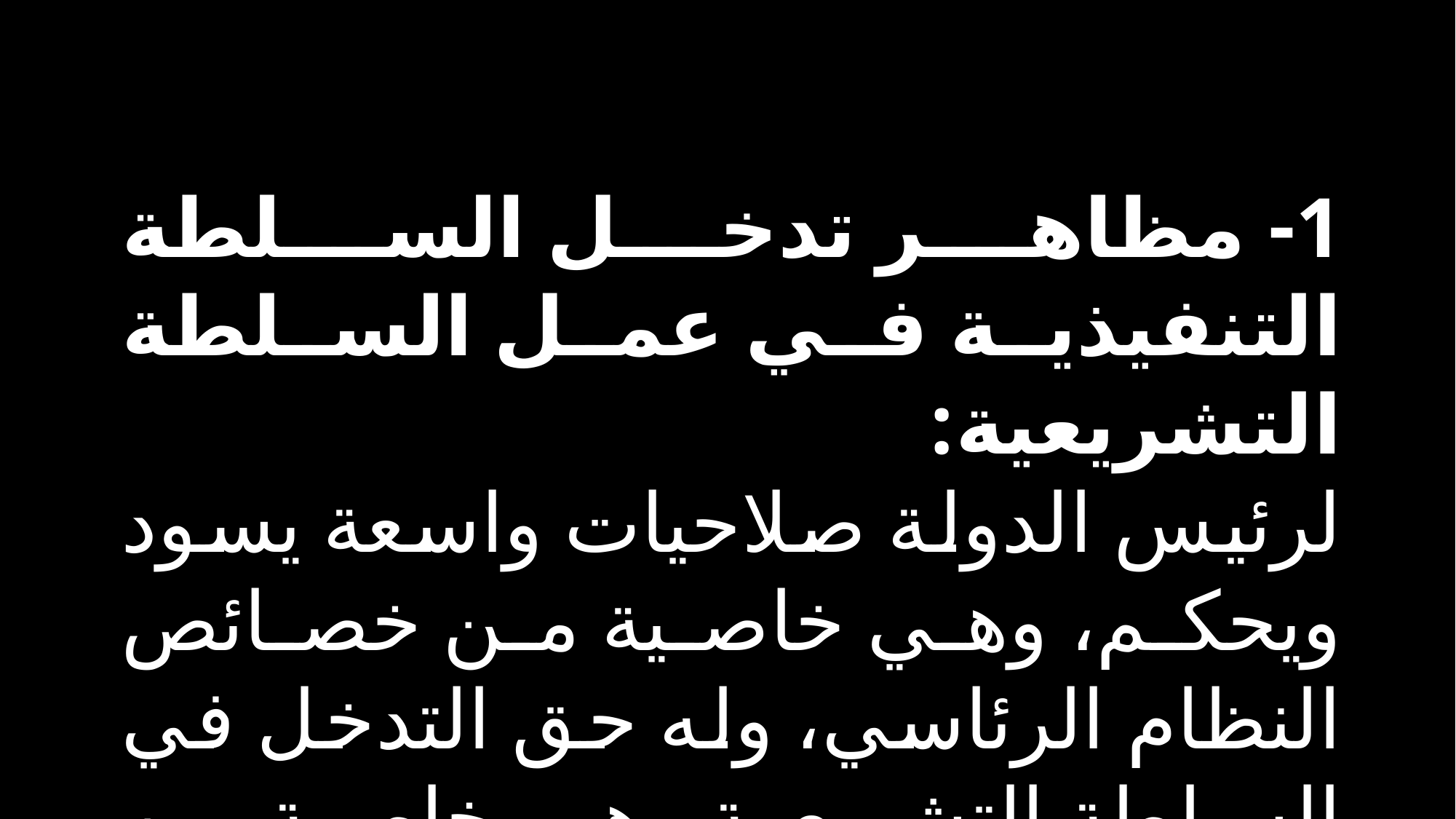

1- مظاهر تدخل السلطة التنفيذية في عمل السلطة التشريعية:
لرئيس الدولة صلاحيات واسعة يسود ويحكم، وهي خاصية من خصائص النظام الرئاسي، وله حق التدخل في السلطة التشريعية وهي خاصية من خصائص النظام البرلماني: